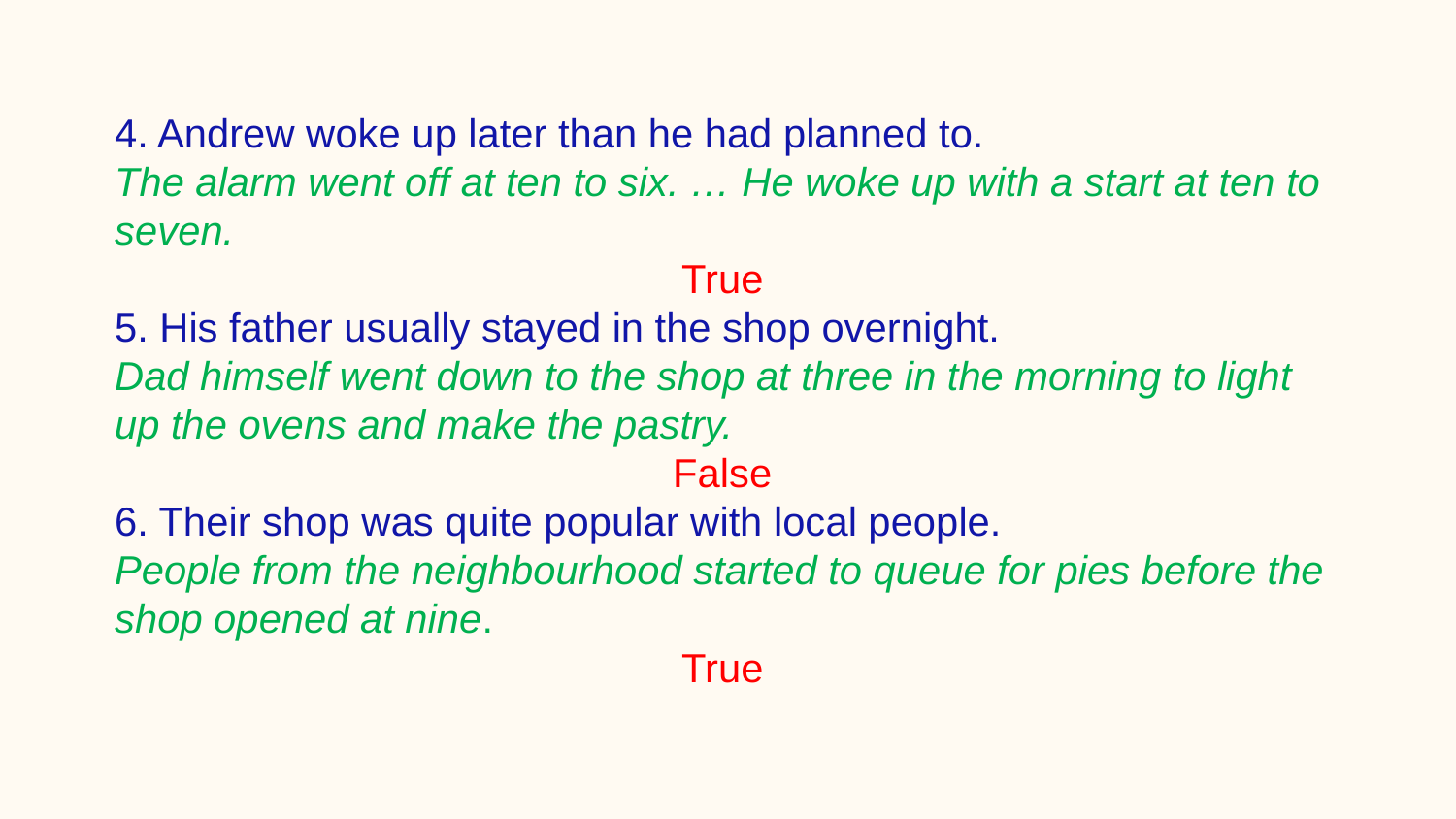

#
4. Andrew woke up later than he had planned to.
The alarm went off at ten to six. … He woke up with a start at ten to seven.
True
5. His father usually stayed in the shop overnight.
Dad himself went down to the shop at three in the morning to light up the ovens and make the pastry.
False
6. Their shop was quite popular with local people.
People from the neighbourhood started to queue for pies before the shop opened at nine.
True